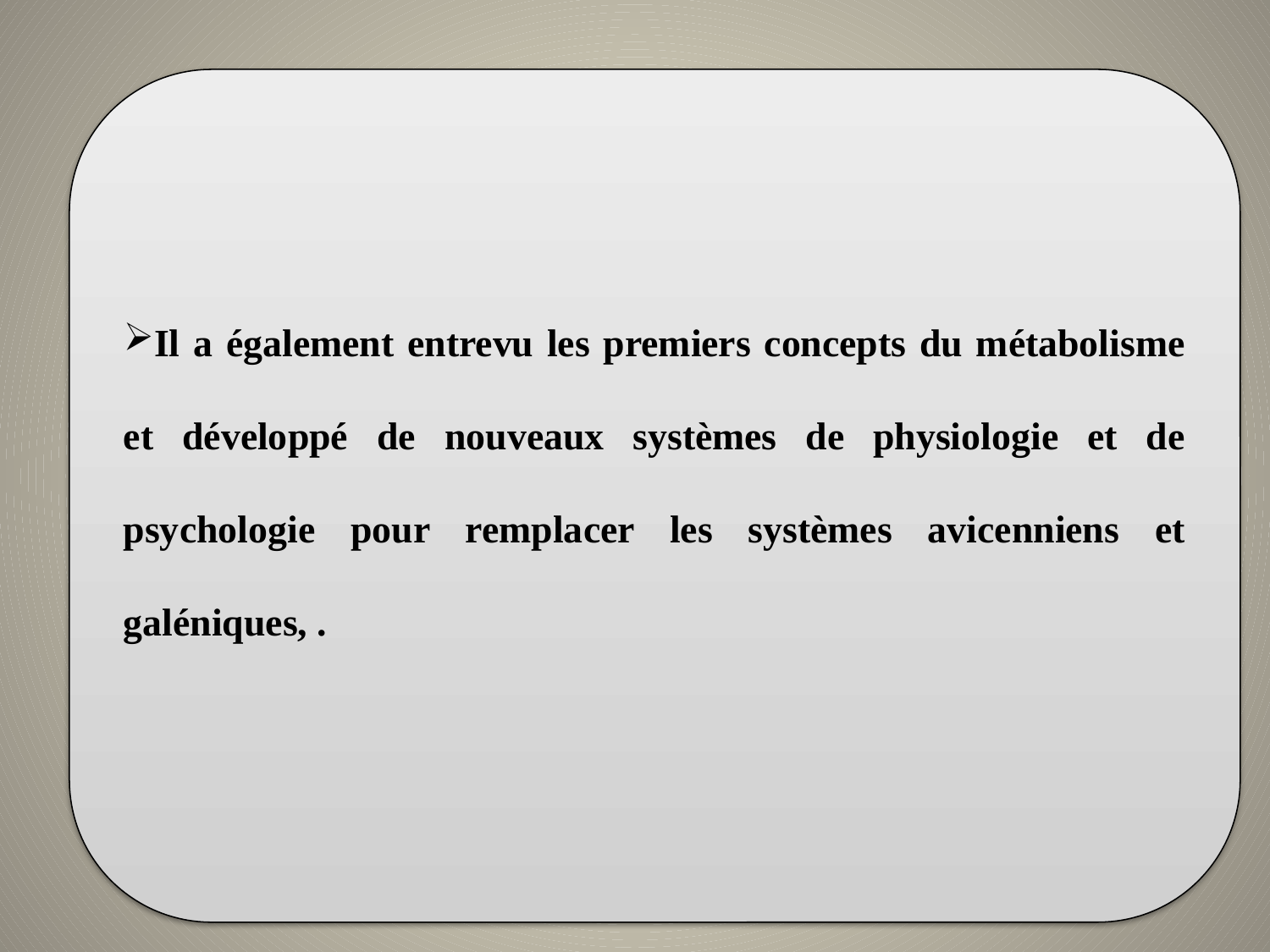

Il a également entrevu les premiers concepts du métabolisme et développé de nouveaux systèmes de physiologie et de psychologie pour remplacer les systèmes avicenniens et galéniques, .